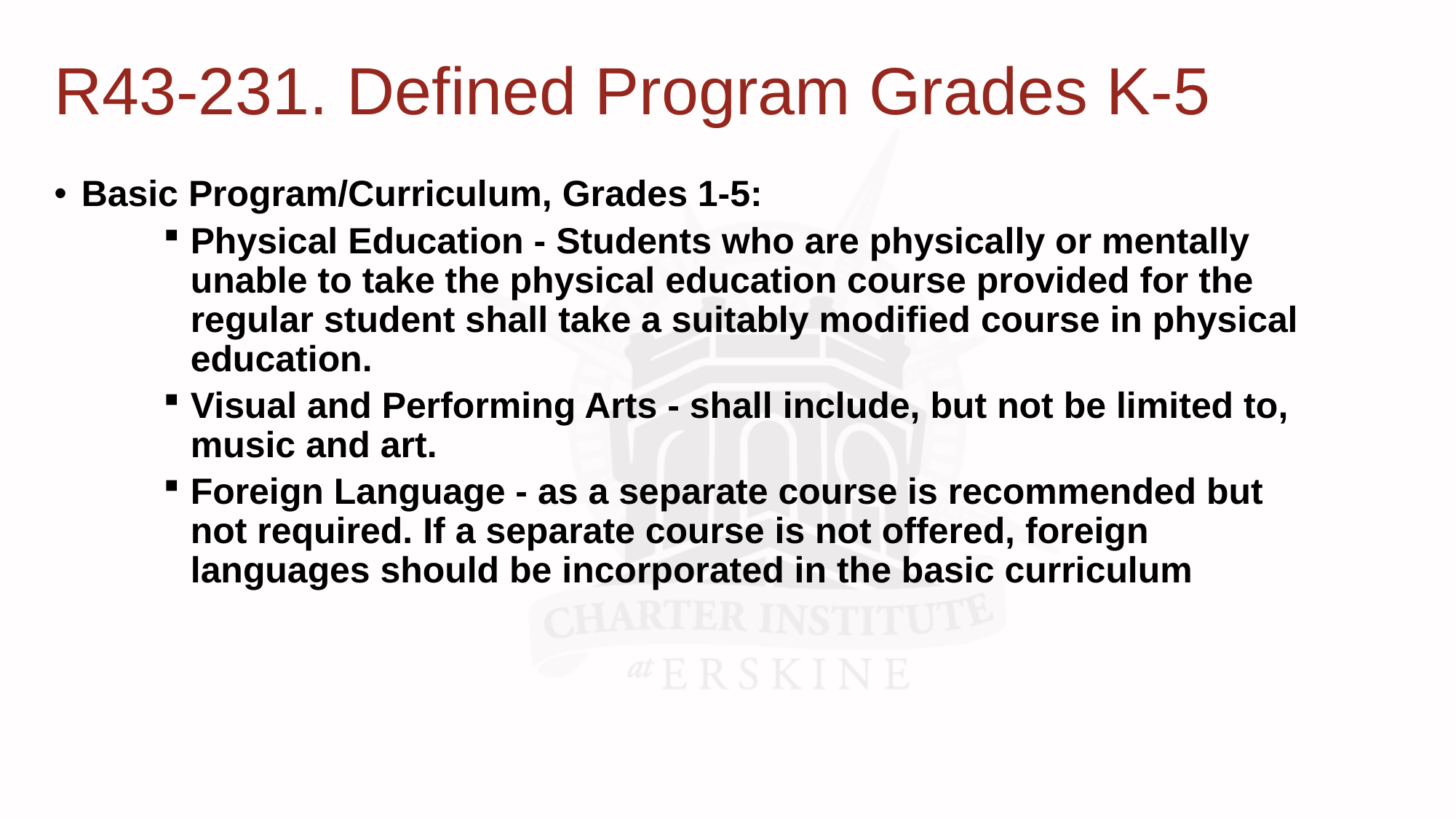

# R43-231. Defined Program Grades K-5
Basic Program/Curriculum, Grades 1-5:
Physical Education - Students who are physically or mentally unable to take the physical education course provided for the regular student shall take a suitably modified course in physical education.
Visual and Performing Arts - shall include, but not be limited to, music and art.
Foreign Language - as a separate course is recommended but not required. If a separate course is not offered, foreign languages should be incorporated in the basic curriculum